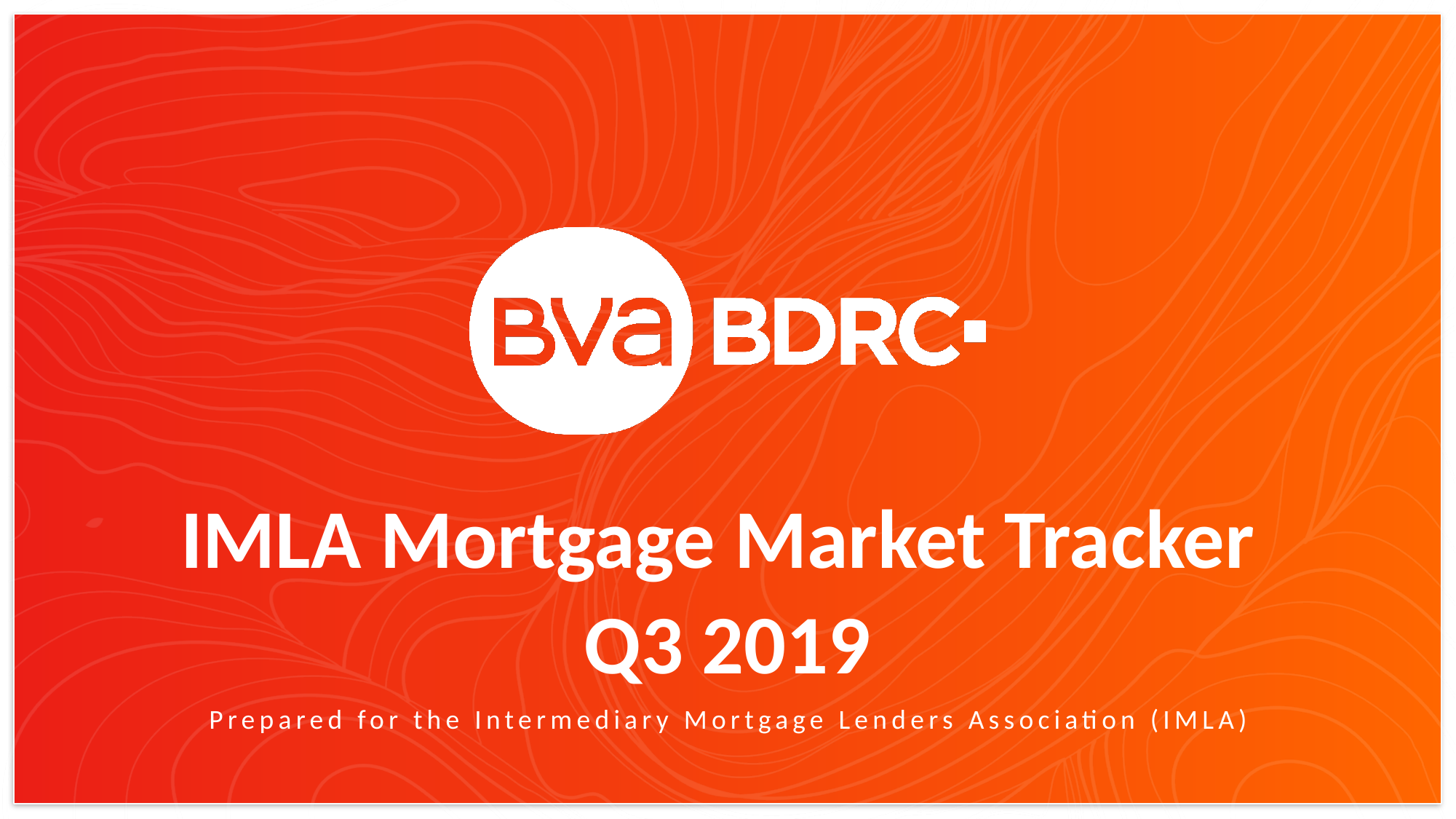

IMLA Mortgage Market Tracker
Q3 2019
Prepared for the Intermediary Mortgage Lenders Association (IMLA)